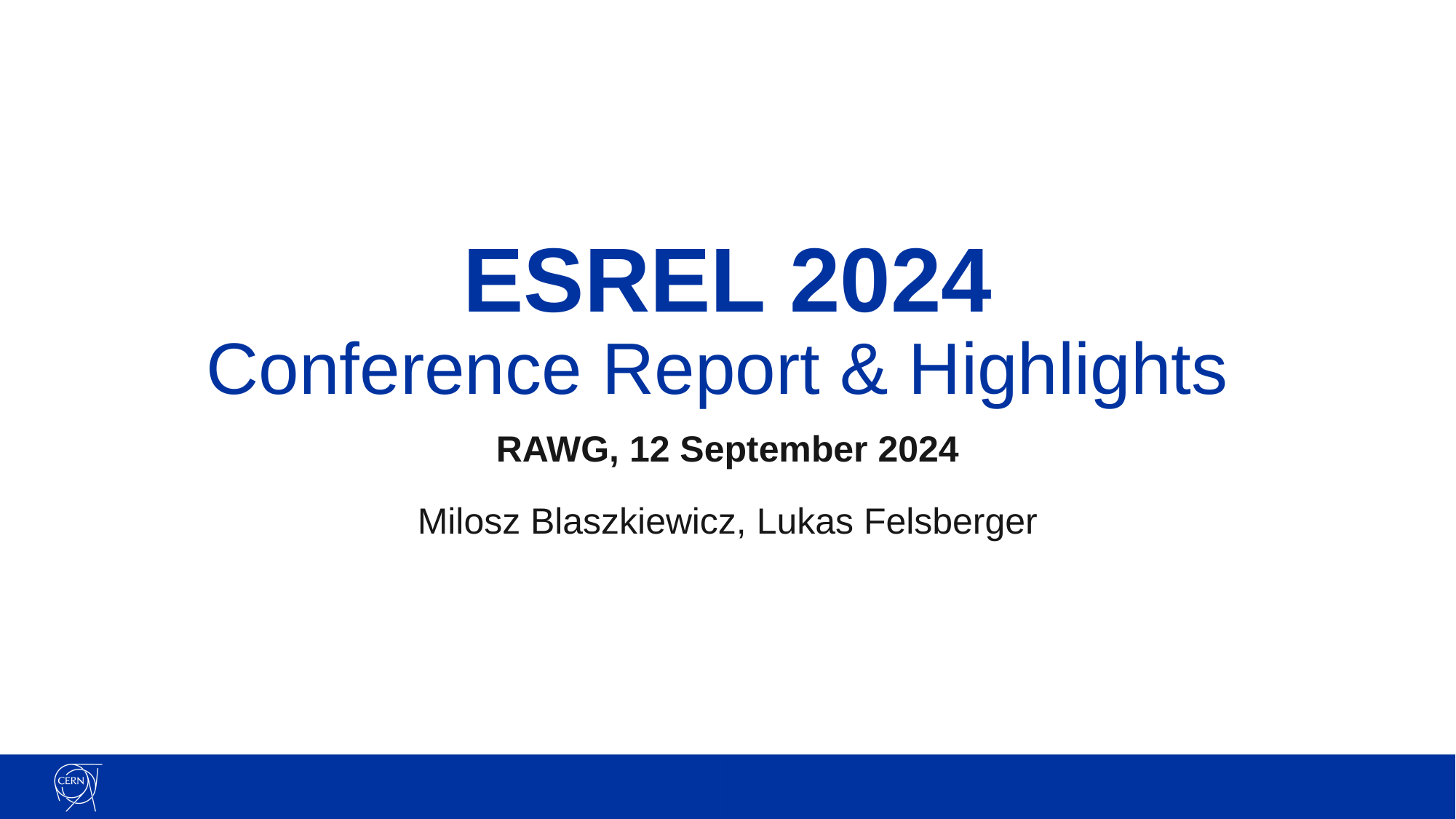

# ESREL 2024 Conference Report & Highlights
RAWG, 12 September 2024
Milosz Blaszkiewicz, Lukas Felsberger